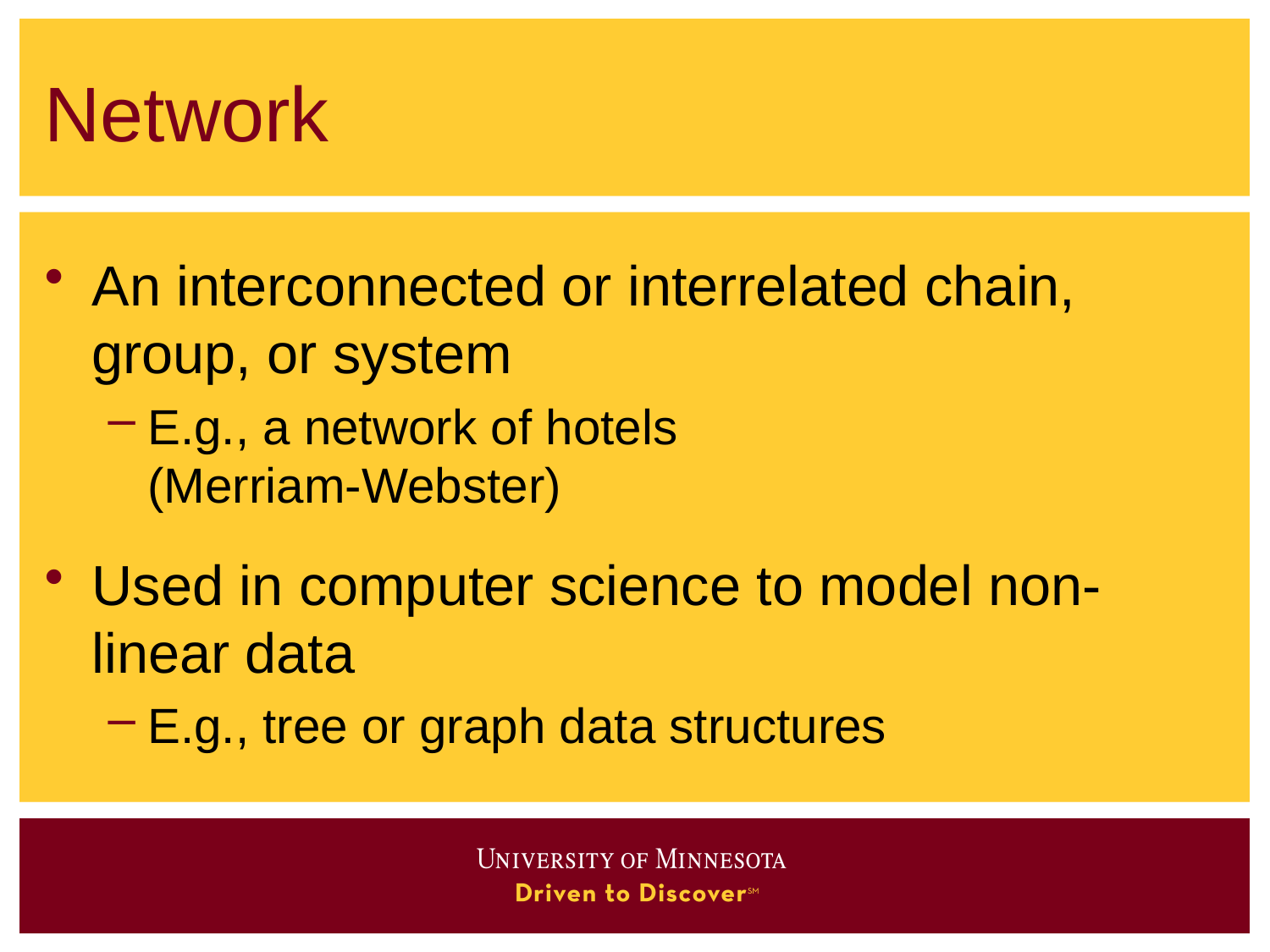

# Network
An interconnected or interrelated chain, group, or system
E.g., a network of hotels
(Merriam-Webster)

Used in computer science to model non-linear data
E.g., tree or graph data structures